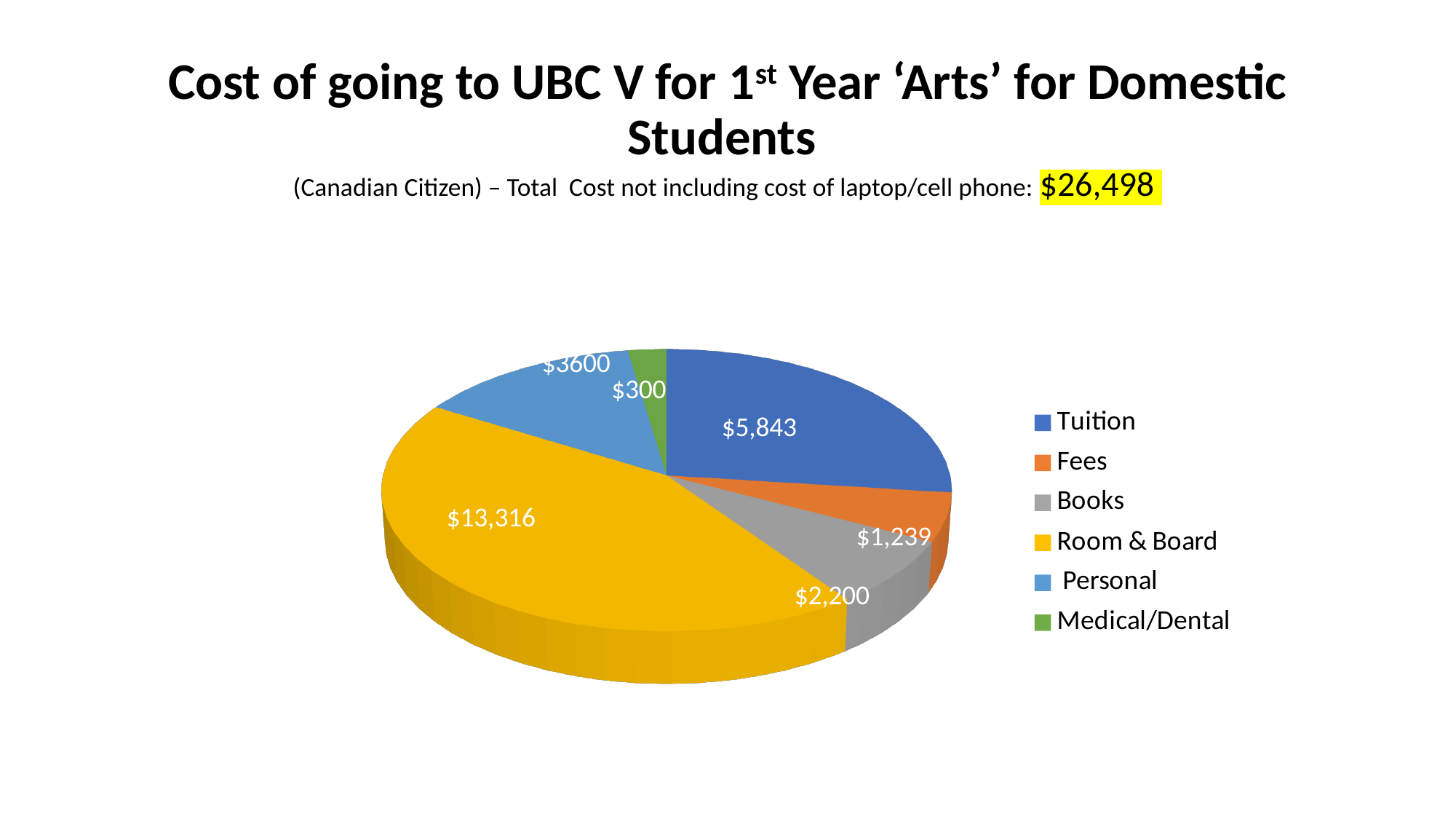

# Cost of going to UBC V for 1st Year ‘Arts’ for Domestic Students (Canadian Citizen) – Total  Cost not including cost of laptop/cell phone: $26,498

[unsupported chart]